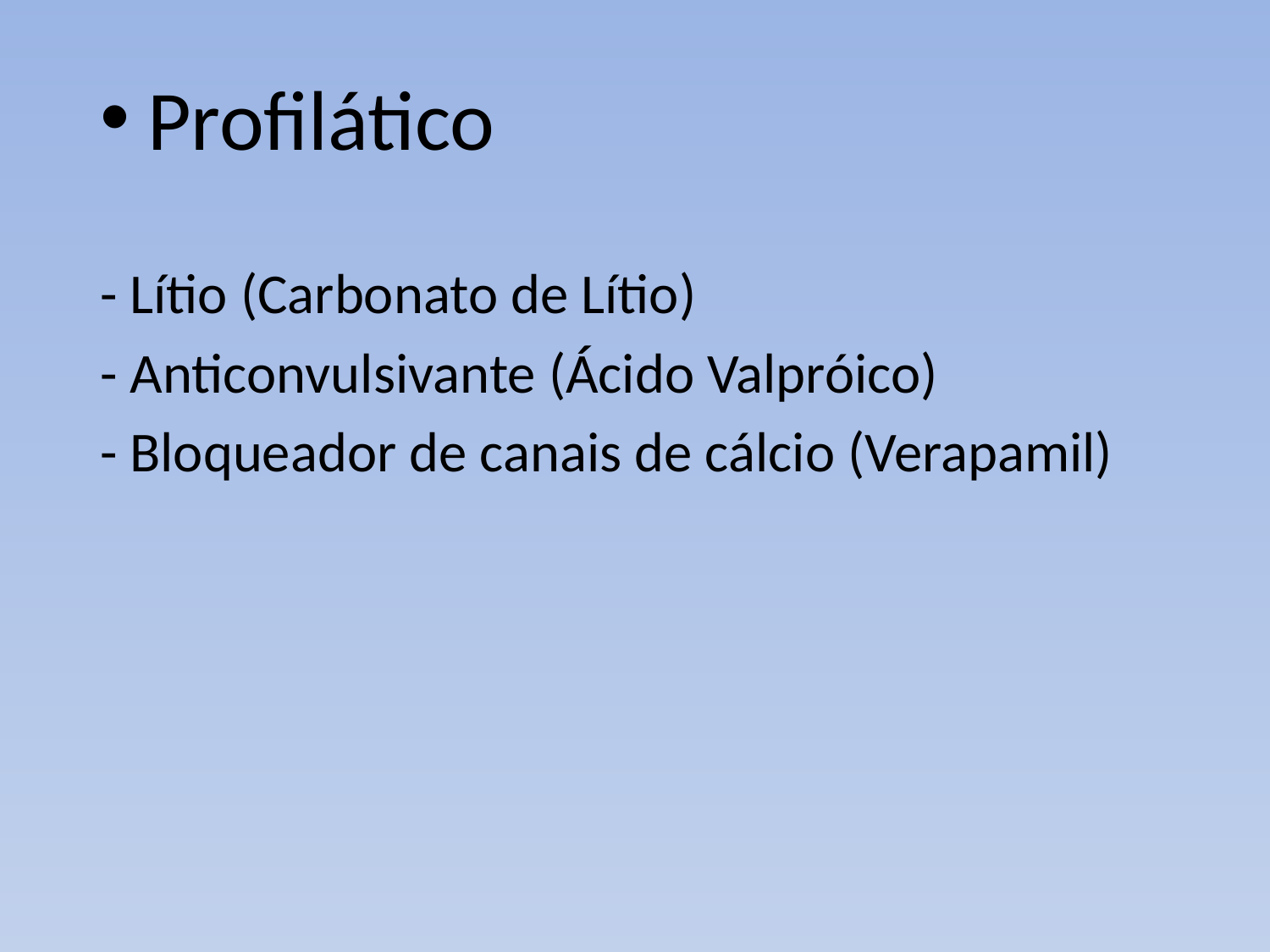

Profilático

- Lítio (Carbonato de Lítio)
- Anticonvulsivante (Ácido Valpróico)
- Bloqueador de canais de cálcio (Verapamil)